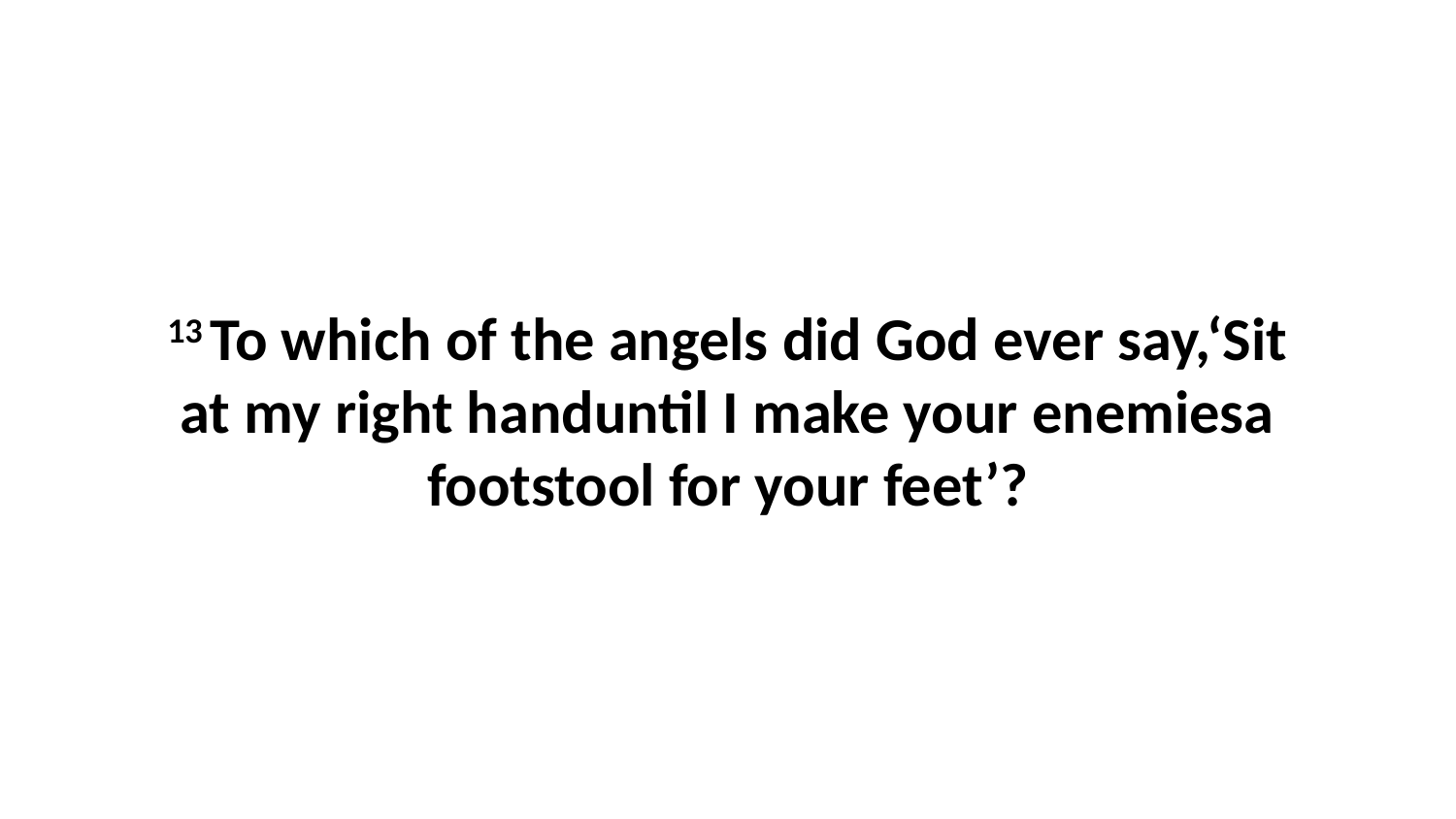

13 To which of the angels did God ever say,‘Sit at my right handuntil I make your enemiesa footstool for your feet’?